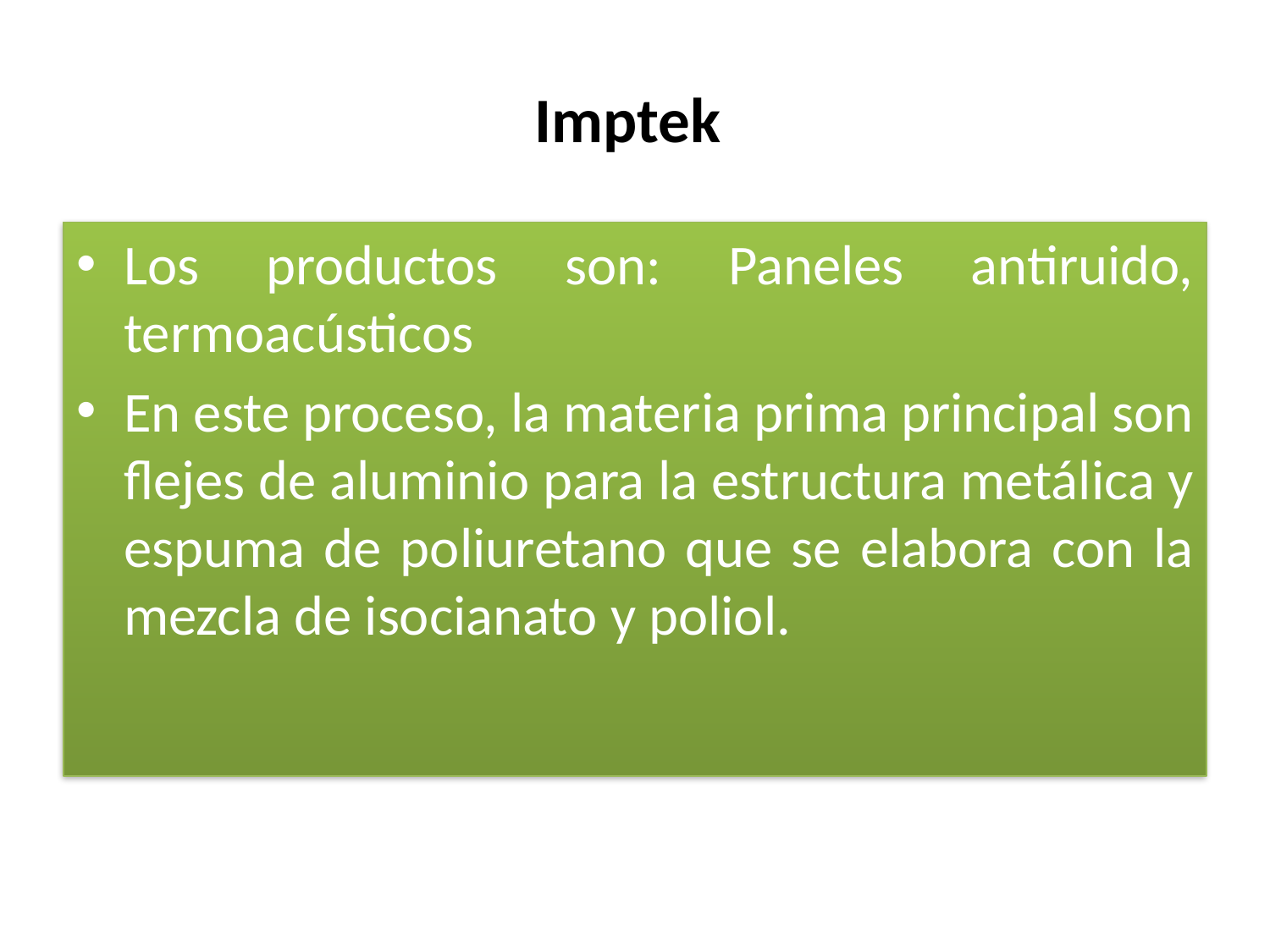

# Imptek
Los productos son: Paneles antiruido, termoacústicos
En este proceso, la materia prima principal son flejes de aluminio para la estructura metálica y espuma de poliuretano que se elabora con la mezcla de isocianato y poliol.